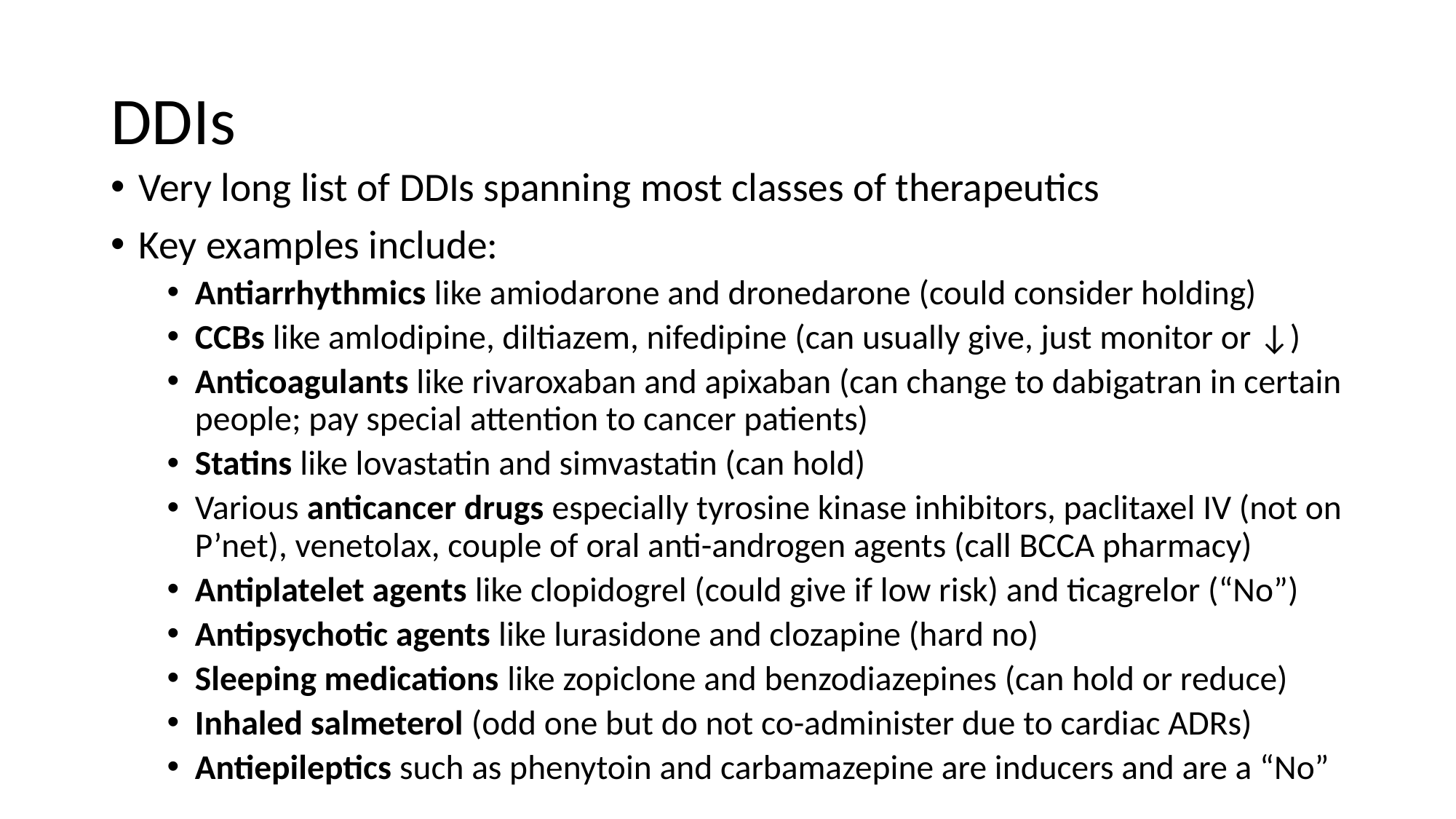

# DDIs
Very long list of DDIs spanning most classes of therapeutics
Key examples include:
Antiarrhythmics like amiodarone and dronedarone (could consider holding)
CCBs like amlodipine, diltiazem, nifedipine (can usually give, just monitor or ↓)
Anticoagulants like rivaroxaban and apixaban (can change to dabigatran in certain people; pay special attention to cancer patients)
Statins like lovastatin and simvastatin (can hold)
Various anticancer drugs especially tyrosine kinase inhibitors, paclitaxel IV (not on P’net), venetolax, couple of oral anti-androgen agents (call BCCA pharmacy)
Antiplatelet agents like clopidogrel (could give if low risk) and ticagrelor (“No”)
Antipsychotic agents like lurasidone and clozapine (hard no)
Sleeping medications like zopiclone and benzodiazepines (can hold or reduce)
Inhaled salmeterol (odd one but do not co-administer due to cardiac ADRs)
Antiepileptics such as phenytoin and carbamazepine are inducers and are a “No”